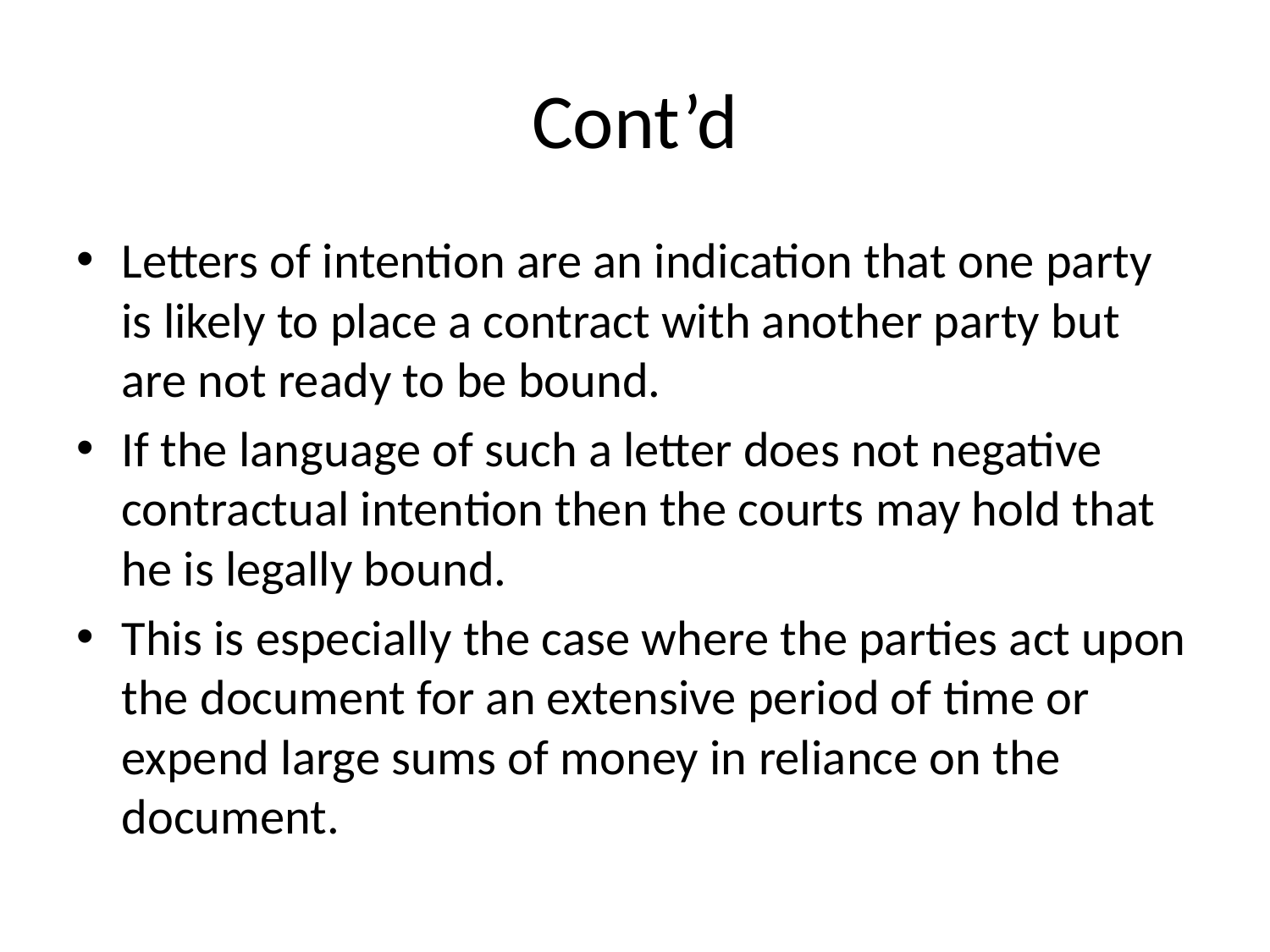

# Cont’d
Letters of intention are an indication that one party is likely to place a contract with another party but are not ready to be bound.
If the language of such a letter does not negative contractual intention then the courts may hold that he is legally bound.
This is especially the case where the parties act upon the document for an extensive period of time or expend large sums of money in reliance on the document.